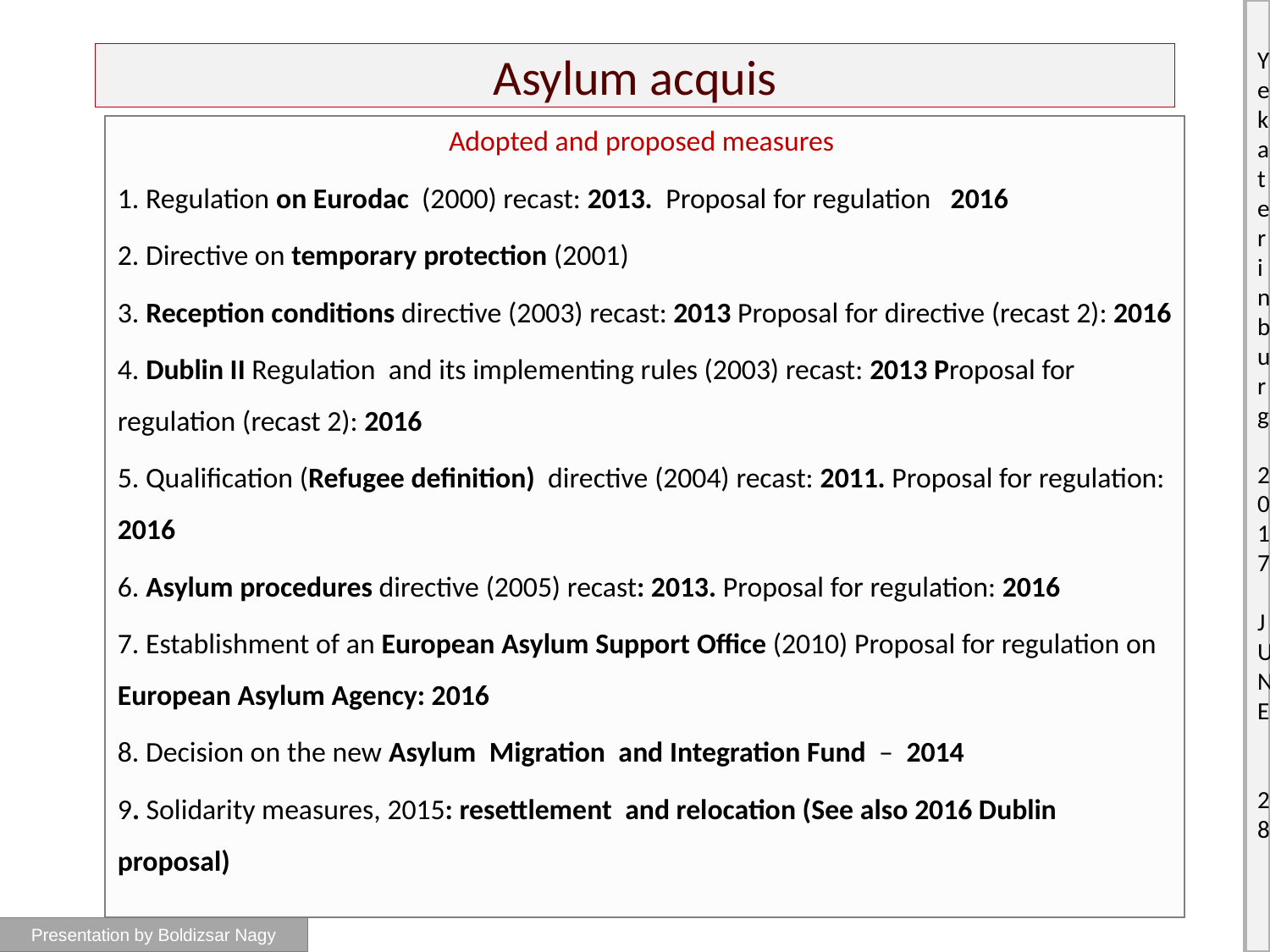

# Asylum acquis
Adopted and proposed measures
1. Regulation on Eurodac  (2000) recast: 2013.  Proposal for regulation   2016
2. Directive on temporary protection (2001)
3. Reception conditions directive (2003) recast: 2013 Proposal for directive (recast 2): 2016
4. Dublin II Regulation  and its implementing rules (2003) recast: 2013 Proposal for regulation (recast 2): 2016
5. Qualification (Refugee definition)  directive (2004) recast: 2011. Proposal for regulation: 2016
6. Asylum procedures directive (2005) recast: 2013. Proposal for regulation: 2016
7. Establishment of an European Asylum Support Office (2010) Proposal for regulation on European Asylum Agency: 2016
8. Decision on the new Asylum  Migration  and Integration Fund  –  2014
9. Solidarity measures, 2015: resettlement  and relocation (See also 2016 Dublin proposal)